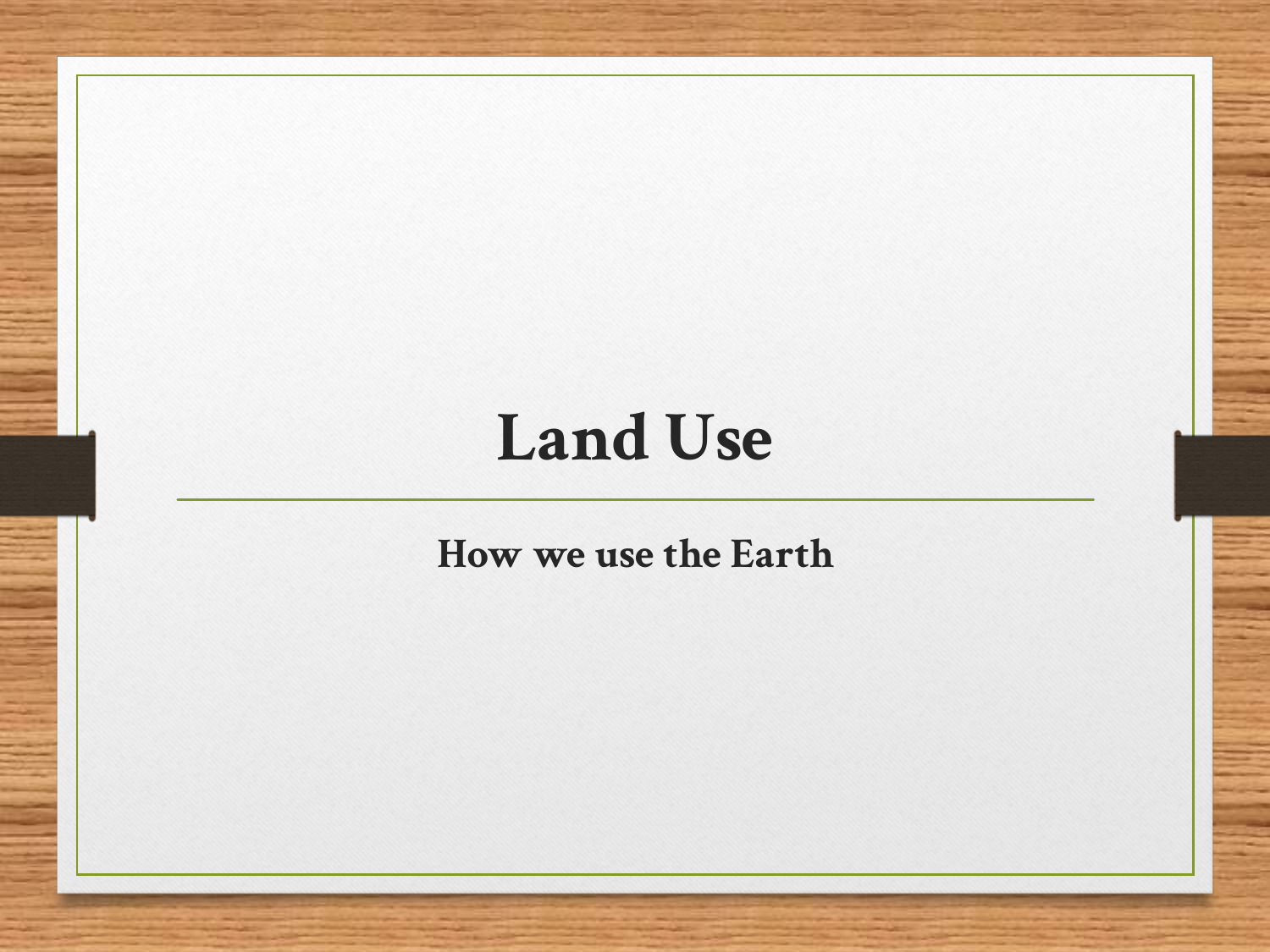

# Land Use
How we use the Earth